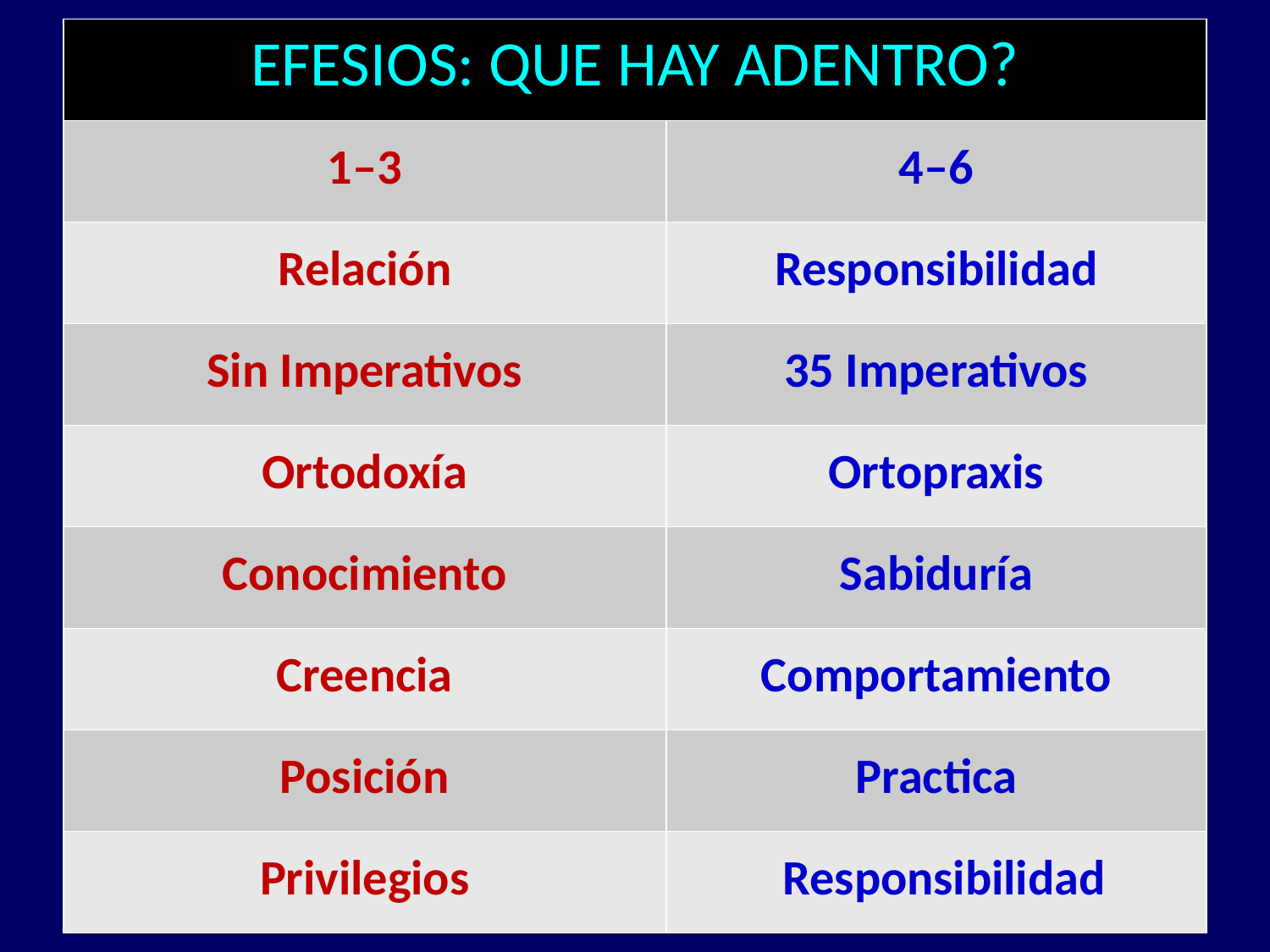

| EFESIOS: QUE HAY ADENTRO? |  |
| --- | --- |
| 1–3 | 4–6 |
| Relación | Responsibilidad |
| Sin Imperativos | 35 Imperativos |
| Ortodoxía | Ortopraxis |
| Conocimiento | Sabiduría |
| Creencia | Comportamiento |
| Posición | Practica |
| Privilegios | Responsibilidad |